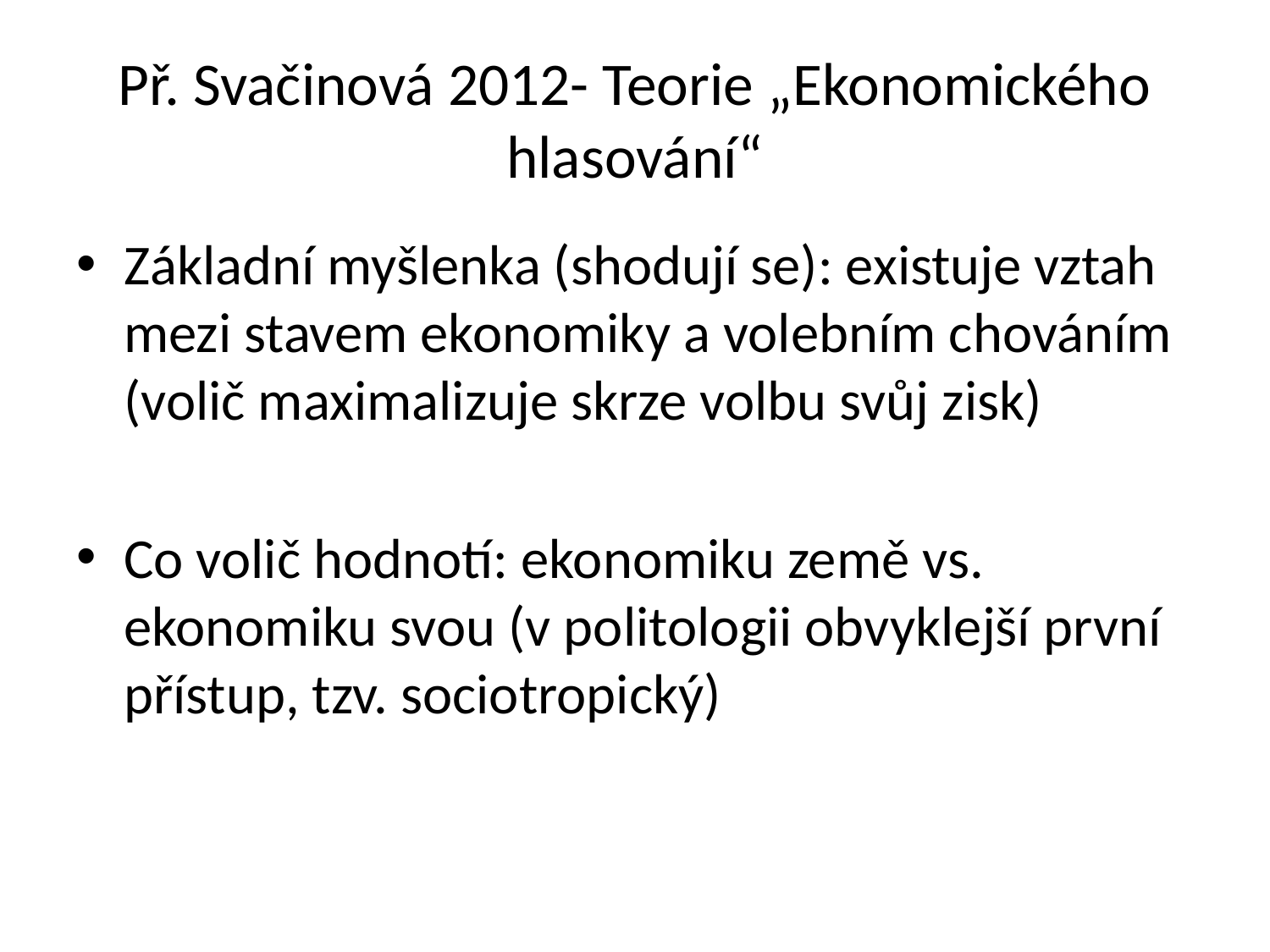

# Př. Svačinová 2012- Teorie „Ekonomického hlasování“
Základní myšlenka (shodují se): existuje vztah mezi stavem ekonomiky a volebním chováním (volič maximalizuje skrze volbu svůj zisk)

Co volič hodnotí: ekonomiku země vs. ekonomiku svou (v politologii obvyklejší první přístup, tzv. sociotropický)